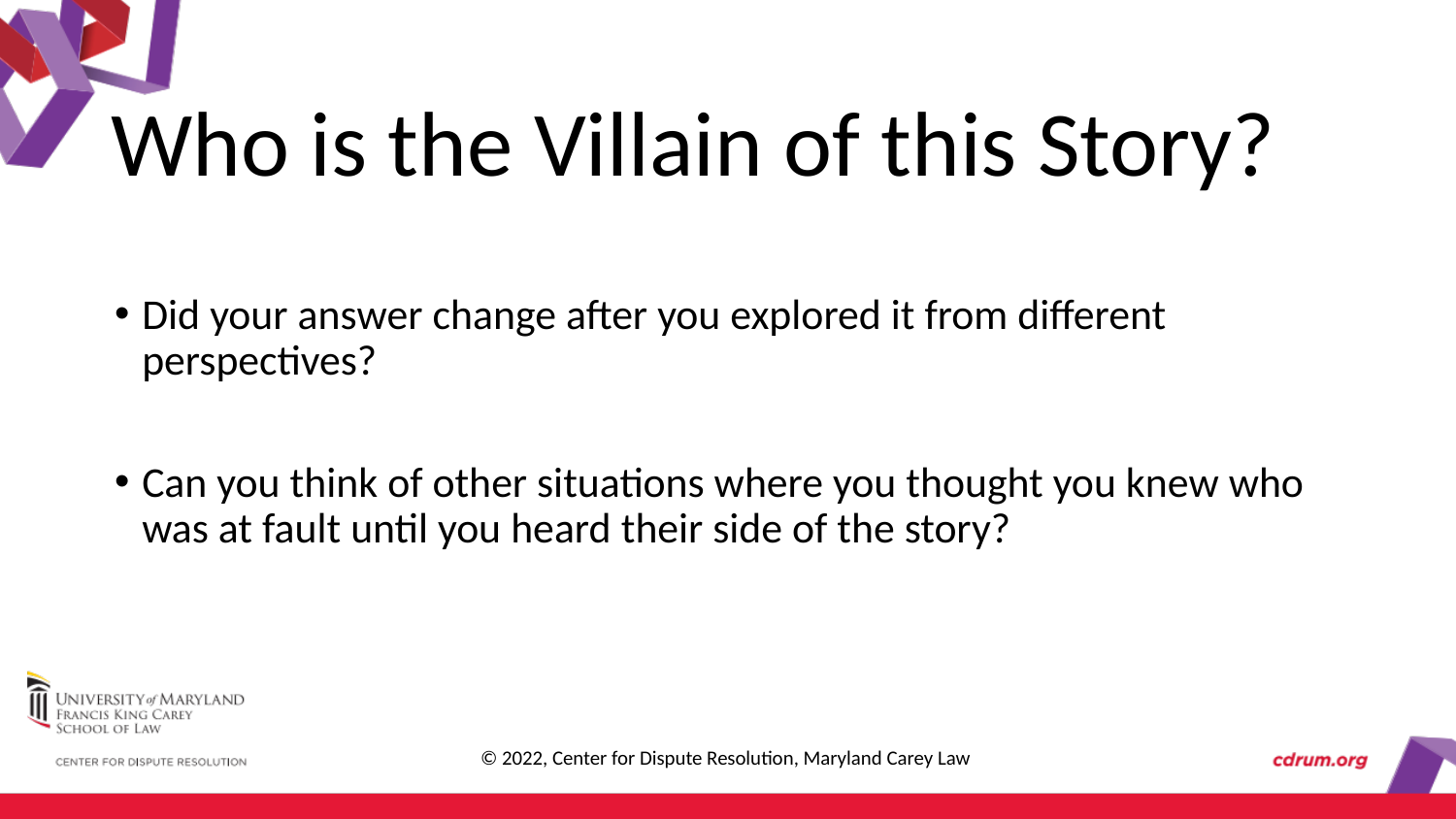

# Who is the Villain of this Story?
Did your answer change after you explored it from different perspectives?

Can you think of other situations where you thought you knew who was at fault until you heard their side of the story?
© 2022, Center for Dispute Resolution, Maryland Carey Law